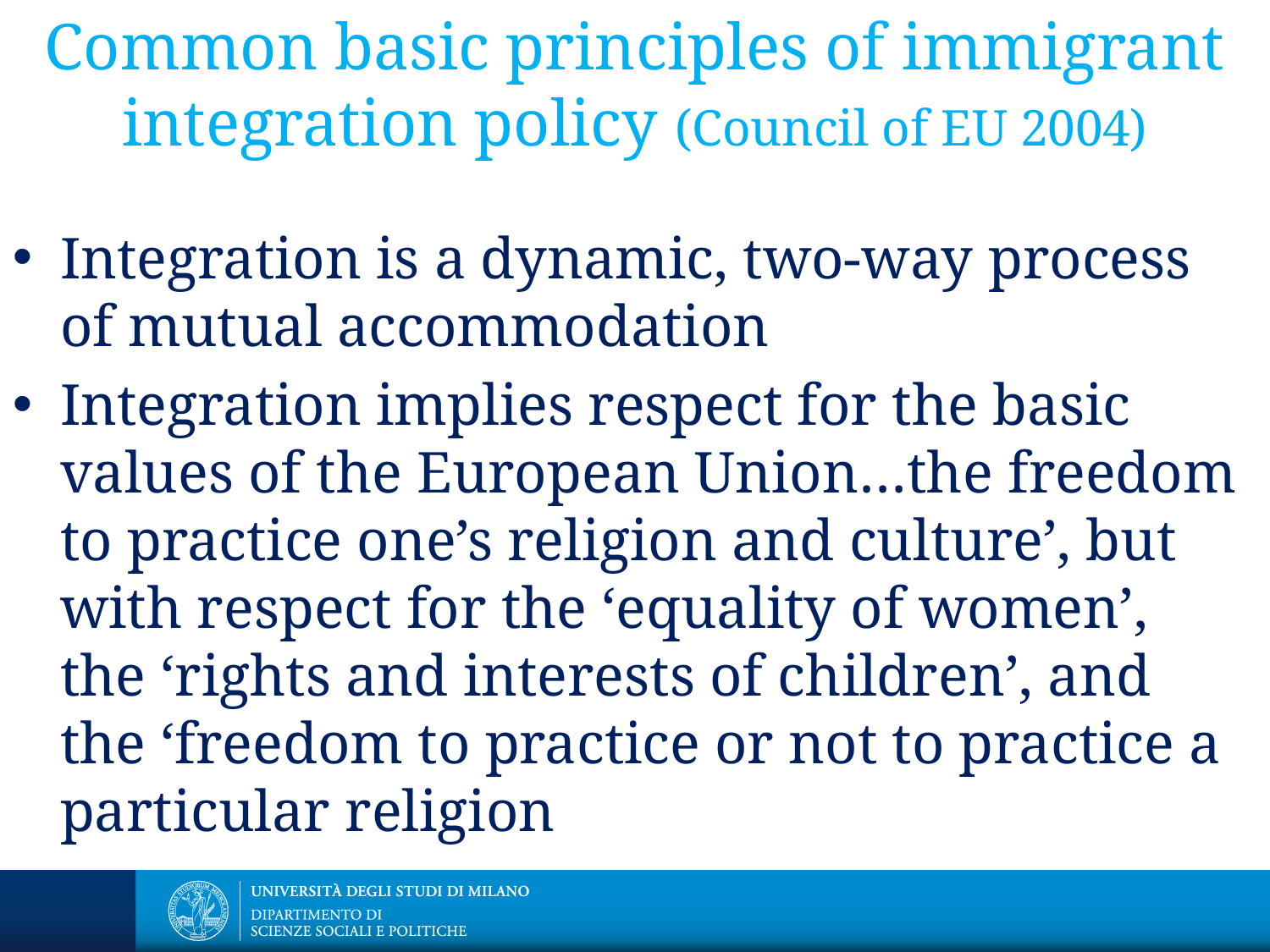

# Common basic principles of immigrant integration policy (Council of EU 2004)
Integration is a dynamic, two-way process of mutual accommodation
Integration implies respect for the basic values of the European Union…the freedom to practice one’s religion and culture’, but with respect for the ‘equality of women’, the ‘rights and interests of children’, and the ‘freedom to practice or not to practice a particular religion